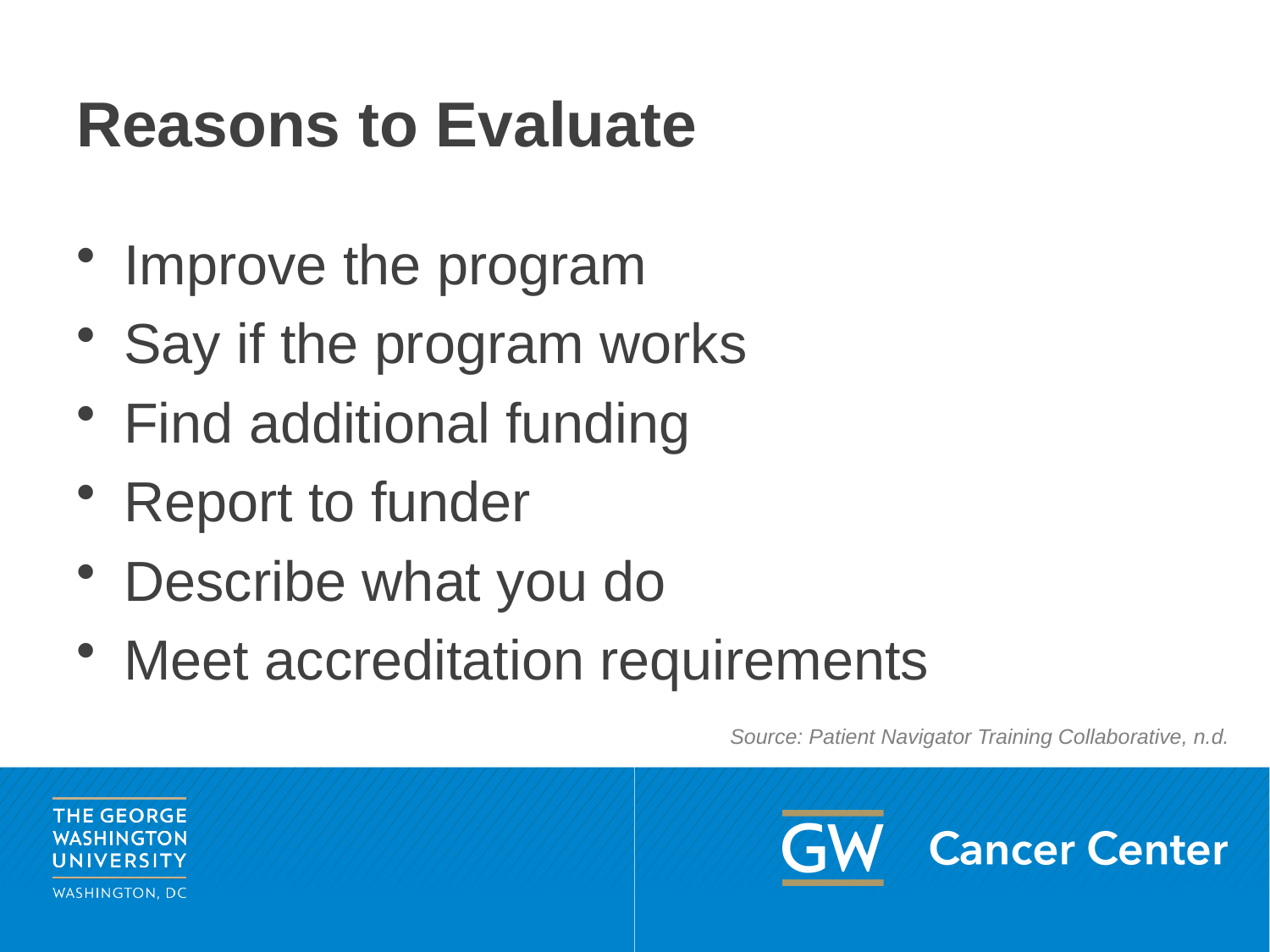

# Reasons to Evaluate
Improve the program
Say if the program works
Find additional funding
Report to funder
Describe what you do
Meet accreditation requirements
Source: Patient Navigator Training Collaborative, n.d.